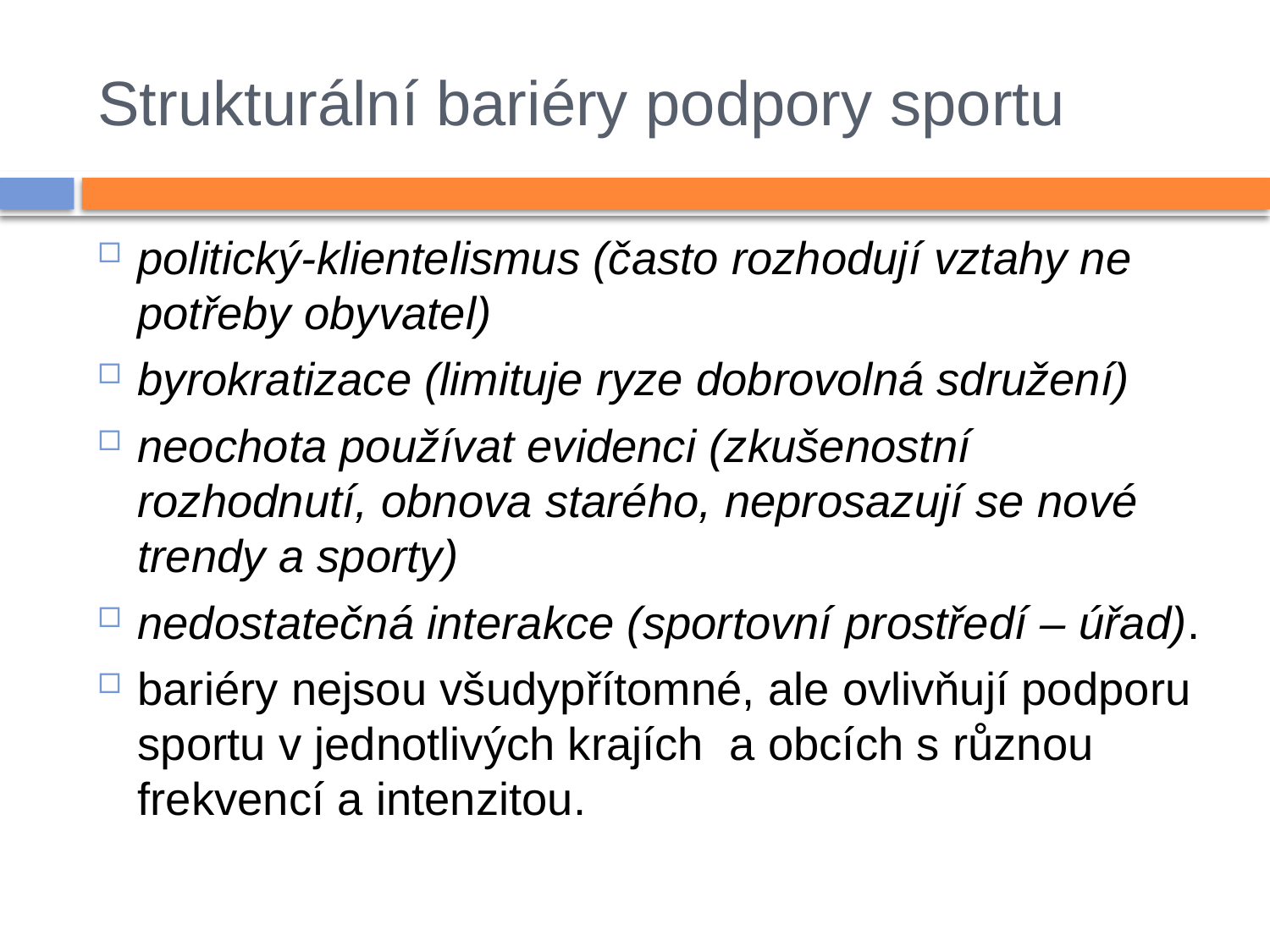

# Strukturální bariéry podpory sportu
politický-klientelismus (často rozhodují vztahy ne potřeby obyvatel)
byrokratizace (limituje ryze dobrovolná sdružení)
neochota používat evidenci (zkušenostní rozhodnutí, obnova starého, neprosazují se nové trendy a sporty)
nedostatečná interakce (sportovní prostředí – úřad).
bariéry nejsou všudypřítomné, ale ovlivňují podporu sportu v jednotlivých krajích  a obcích s různou frekvencí a intenzitou.